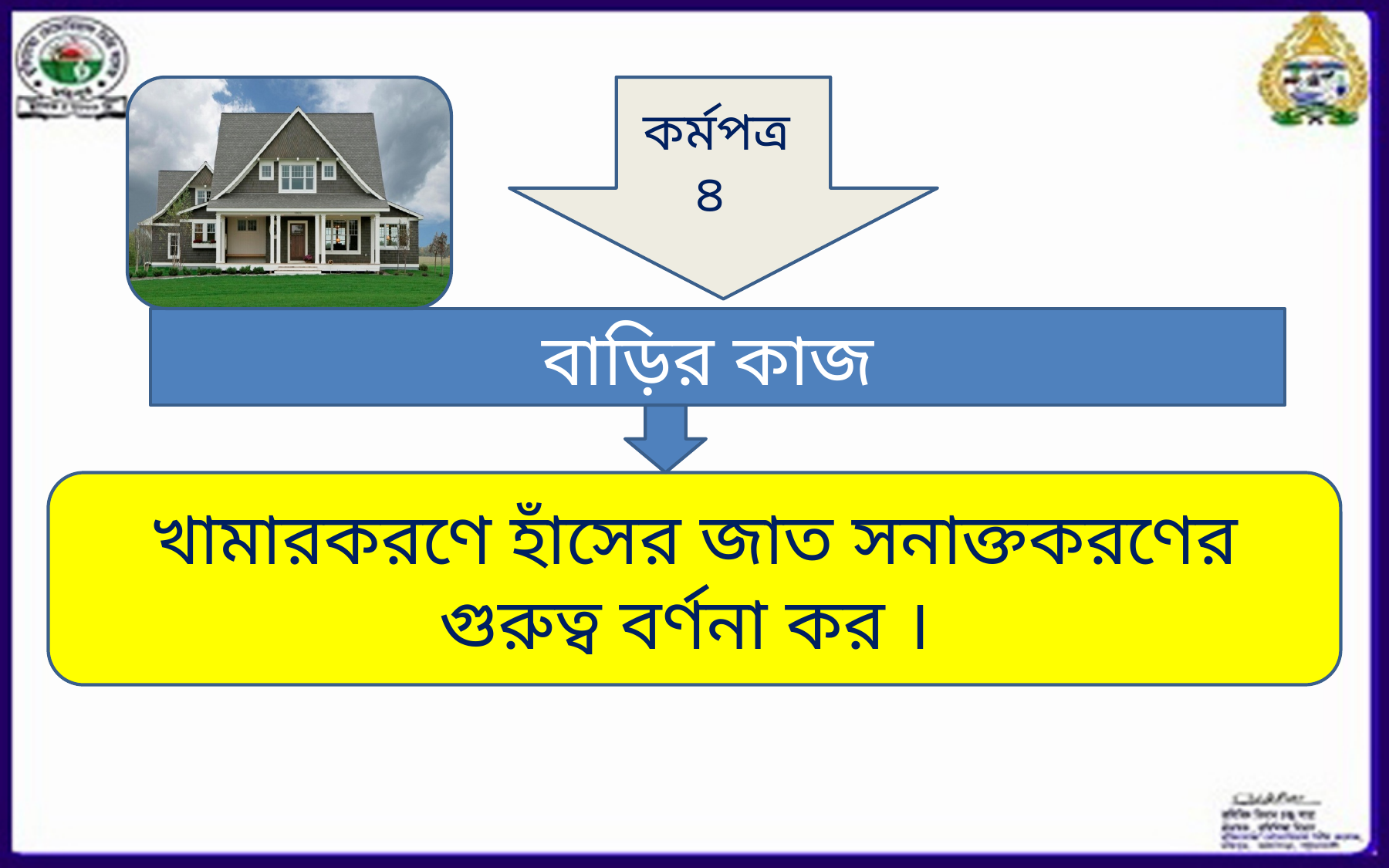

কর্মপত্র
৪
বাড়ির কাজ

খামারকরণে হাঁসের জাত সনাক্তকরণের গুরুত্ব বর্ণনা কর ।